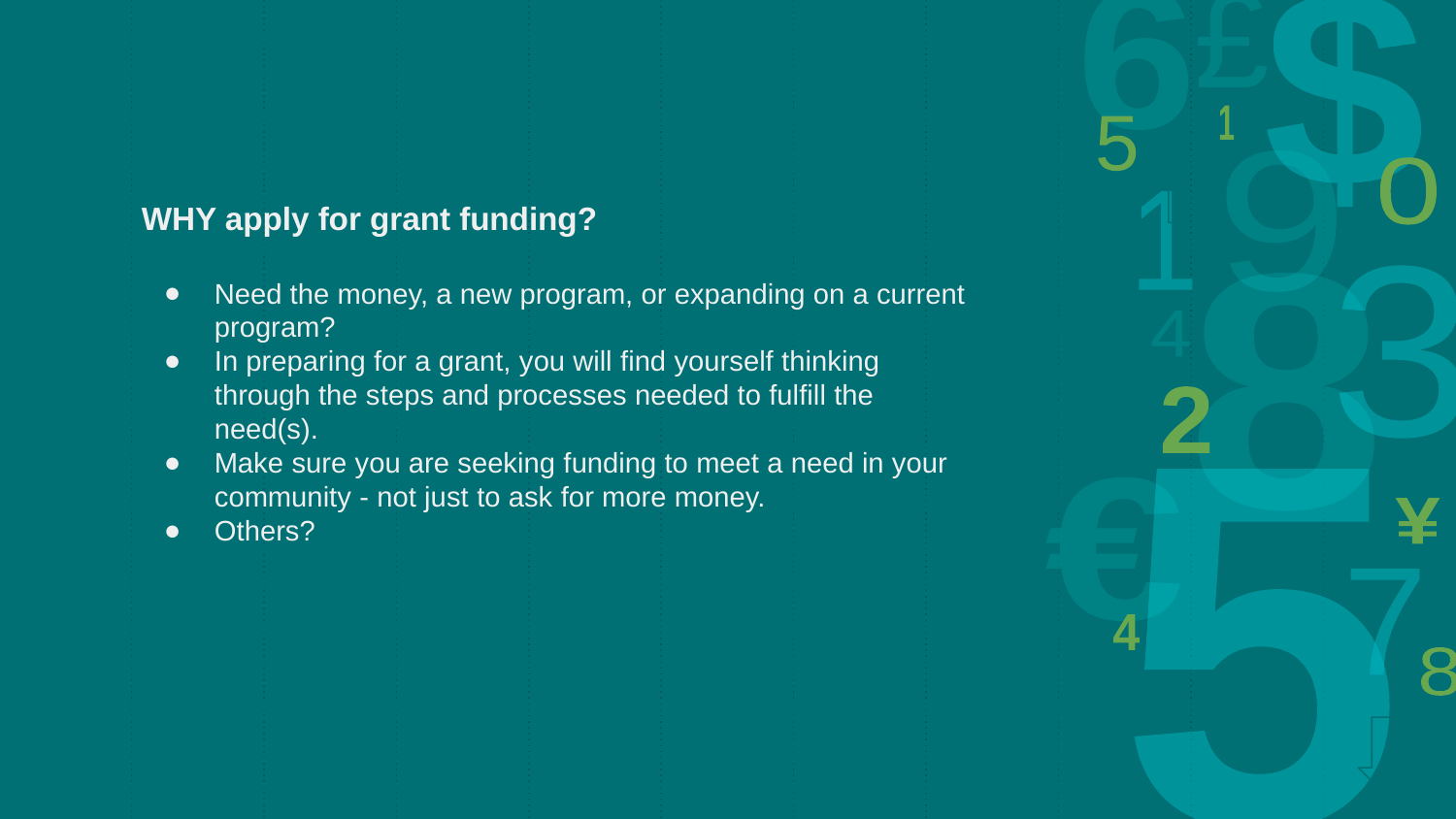

WHY apply for grant funding?

Need the money, a new program, or expanding on a current program?
In preparing for a grant, you will find yourself thinking through the steps and processes needed to fulfill the need(s).
Make sure you are seeking funding to meet a need in your community - not just to ask for more money.
Others?